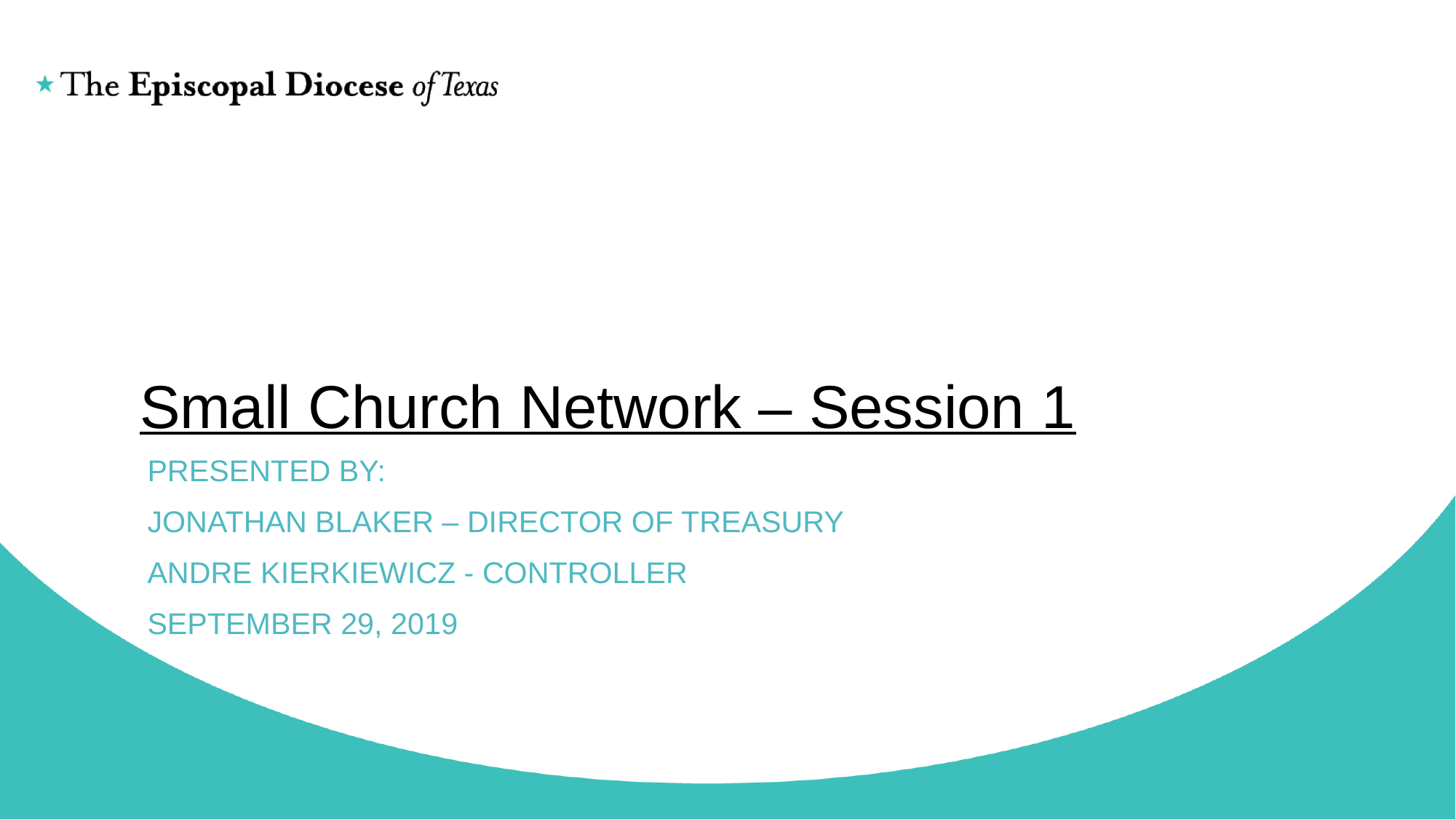

Small Church Network – Session 1
Presented By:
Jonathan Blaker – director of Treasury
Andre Kierkiewicz - Controller
September 29, 2019